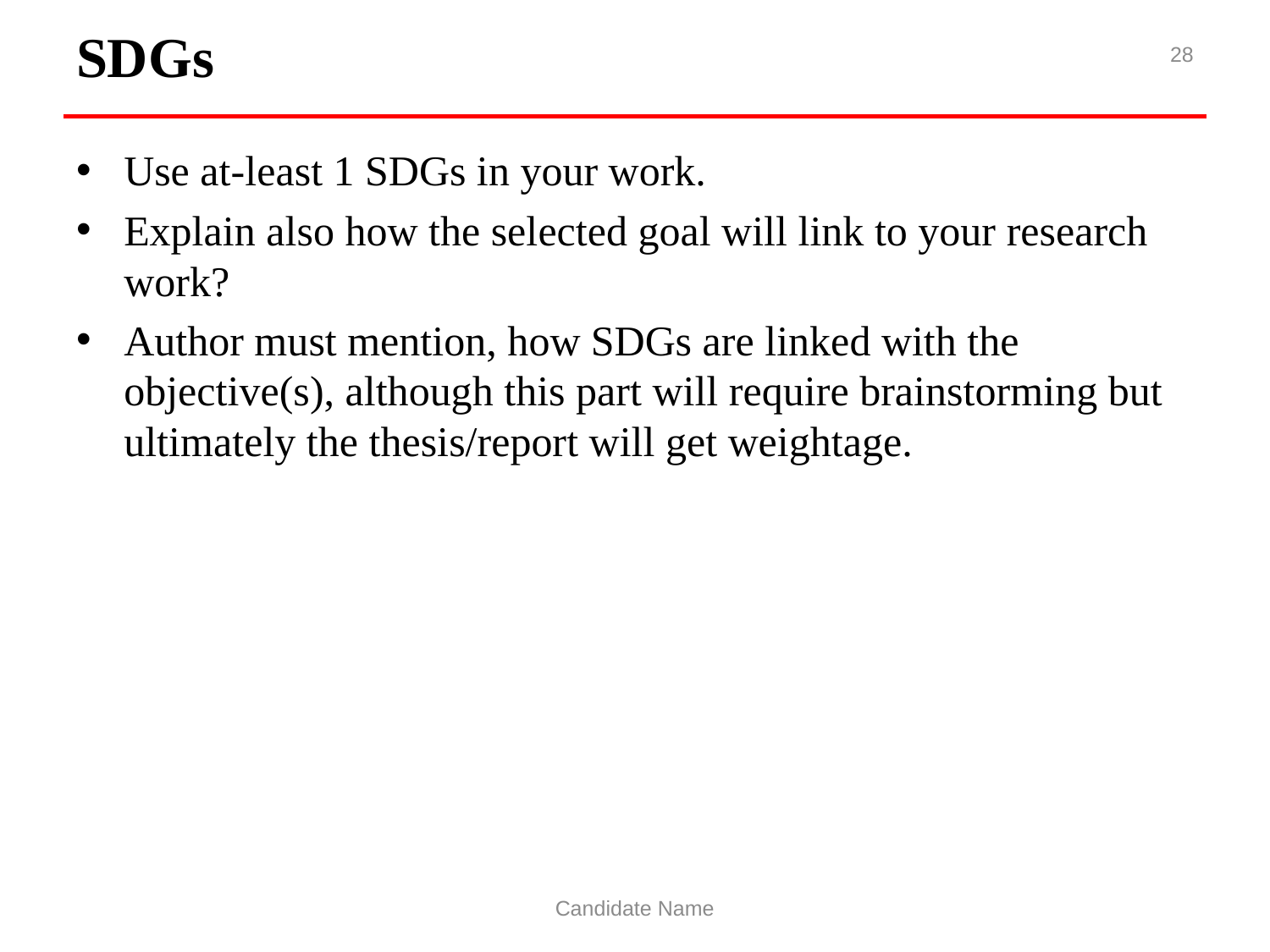

# SDGs
28
Use at-least 1 SDGs in your work.
Explain also how the selected goal will link to your research work?
Author must mention, how SDGs are linked with the objective(s), although this part will require brainstorming but ultimately the thesis/report will get weightage.
Candidate Name